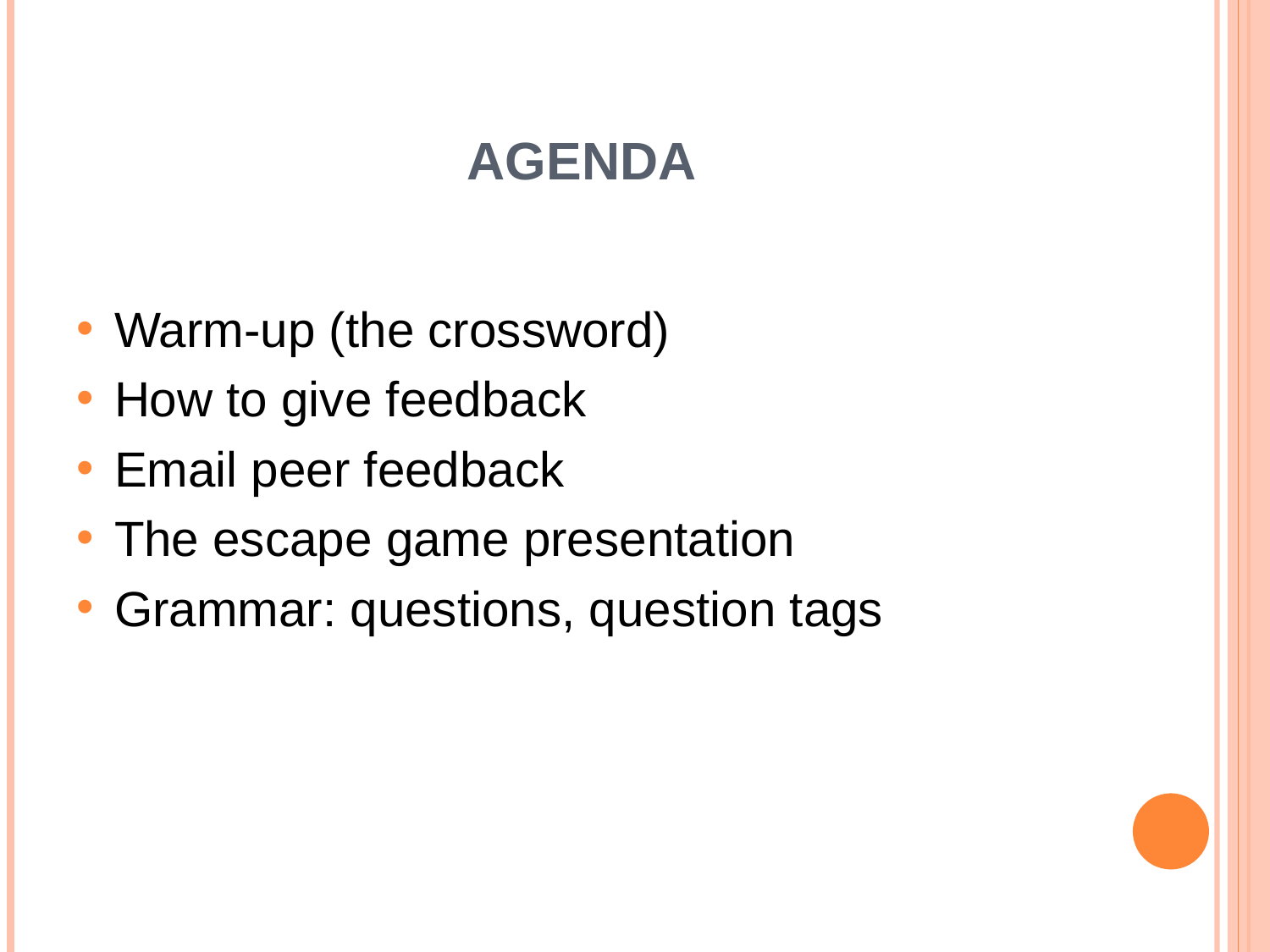

# Agenda

Warm-up (the crossword)
How to give feedback
Email peer feedback
The escape game presentation
Grammar: questions, question tags